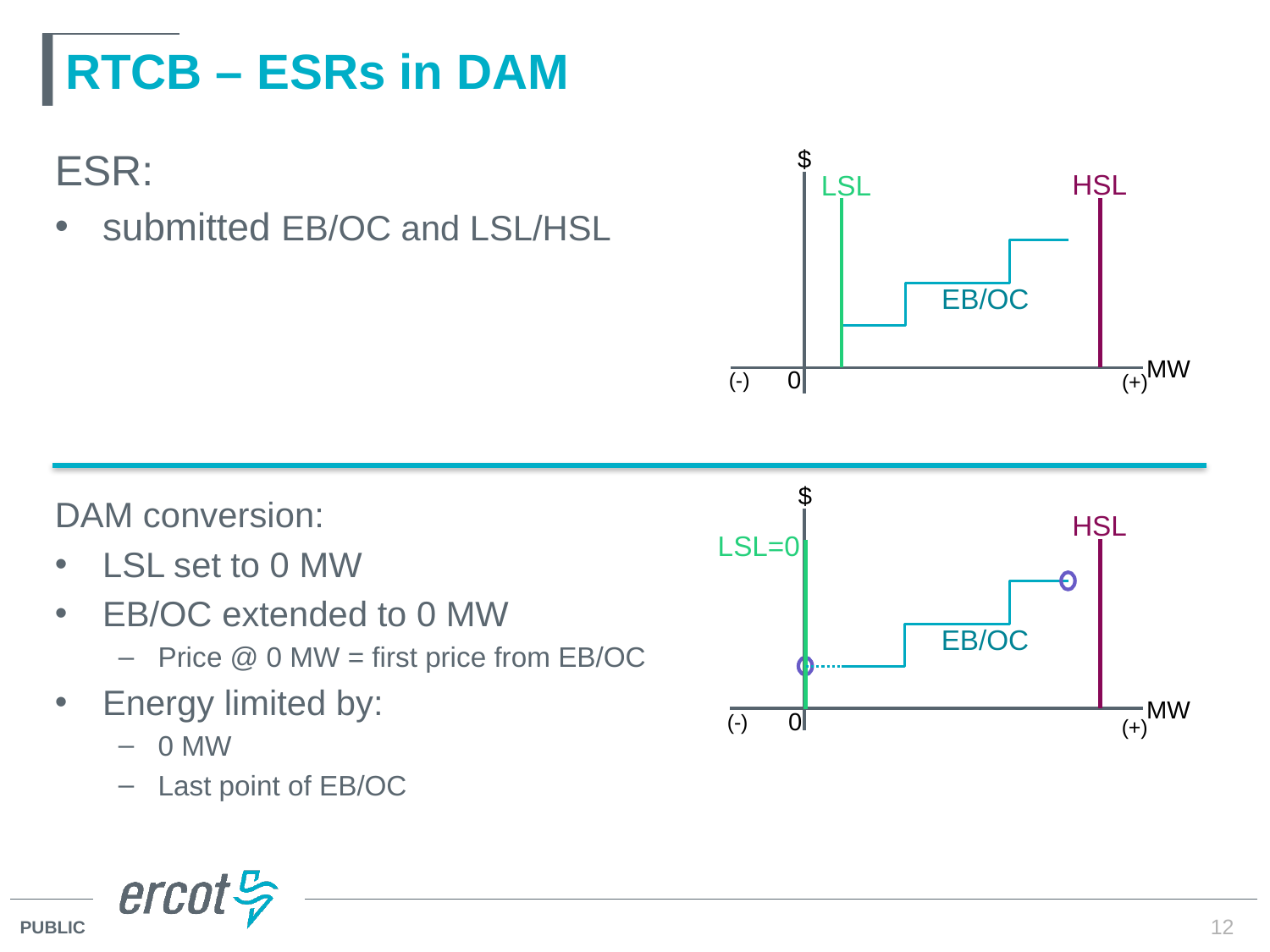

# RTCB – ESRs in DAM
ESR:
submitted EB/OC and LSL/HSL

DAM conversion:
LSL set to 0 MW
EB/OC extended to 0 MW
Price @ 0 MW = first price from EB/OC
Energy limited by:
0 MW
Last point of EB/OC

$
HSL
LSL
EB/OC
MW
0
(-)
(+)
$
HSL
LSL=0

EB/OC

MW
0
(-)
(+)
12